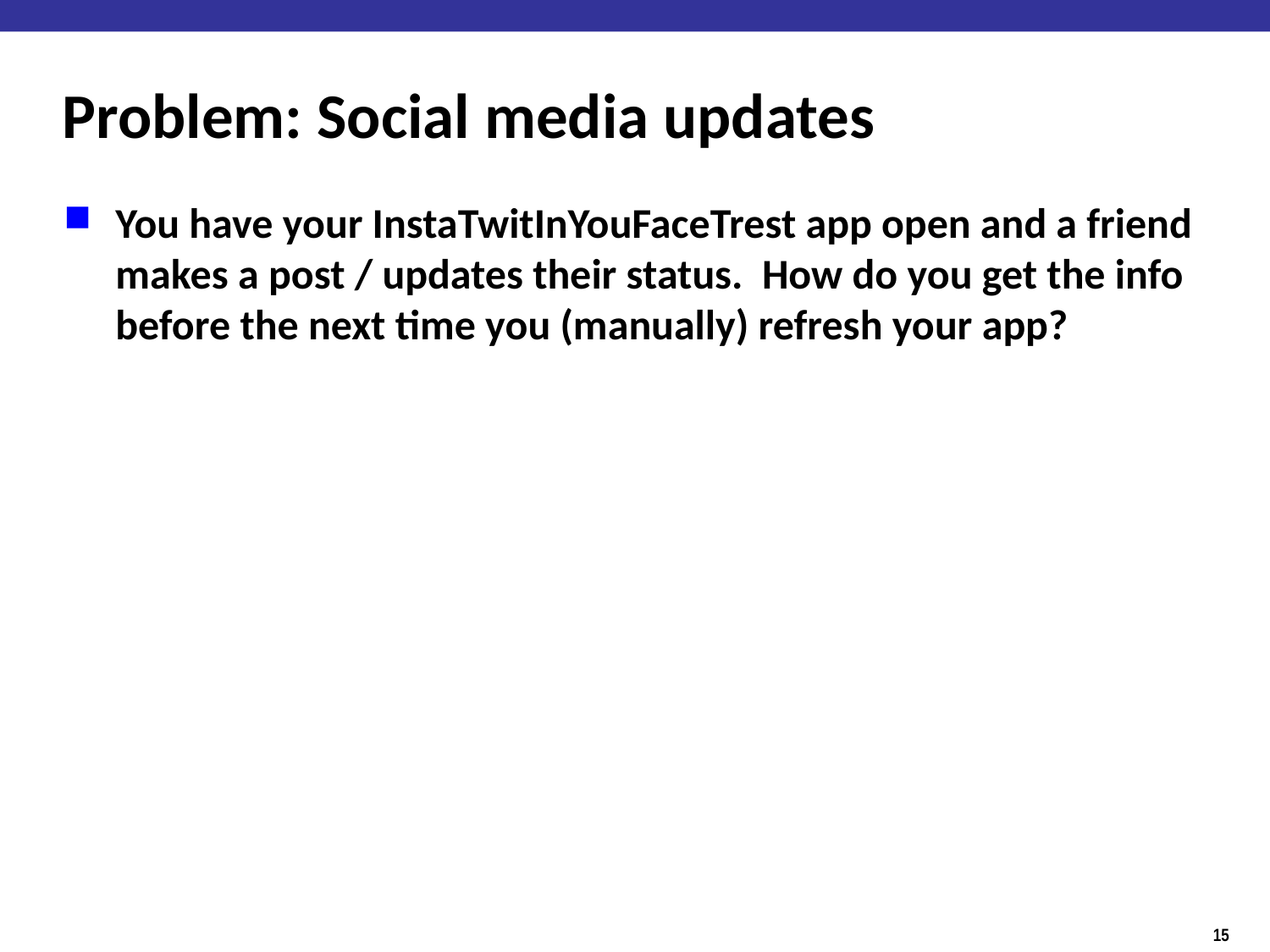

# Problem: Social media updates
You have your InstaTwitInYouFaceTrest app open and a friend makes a post / updates their status.  How do you get the info before the next time you (manually) refresh your app?